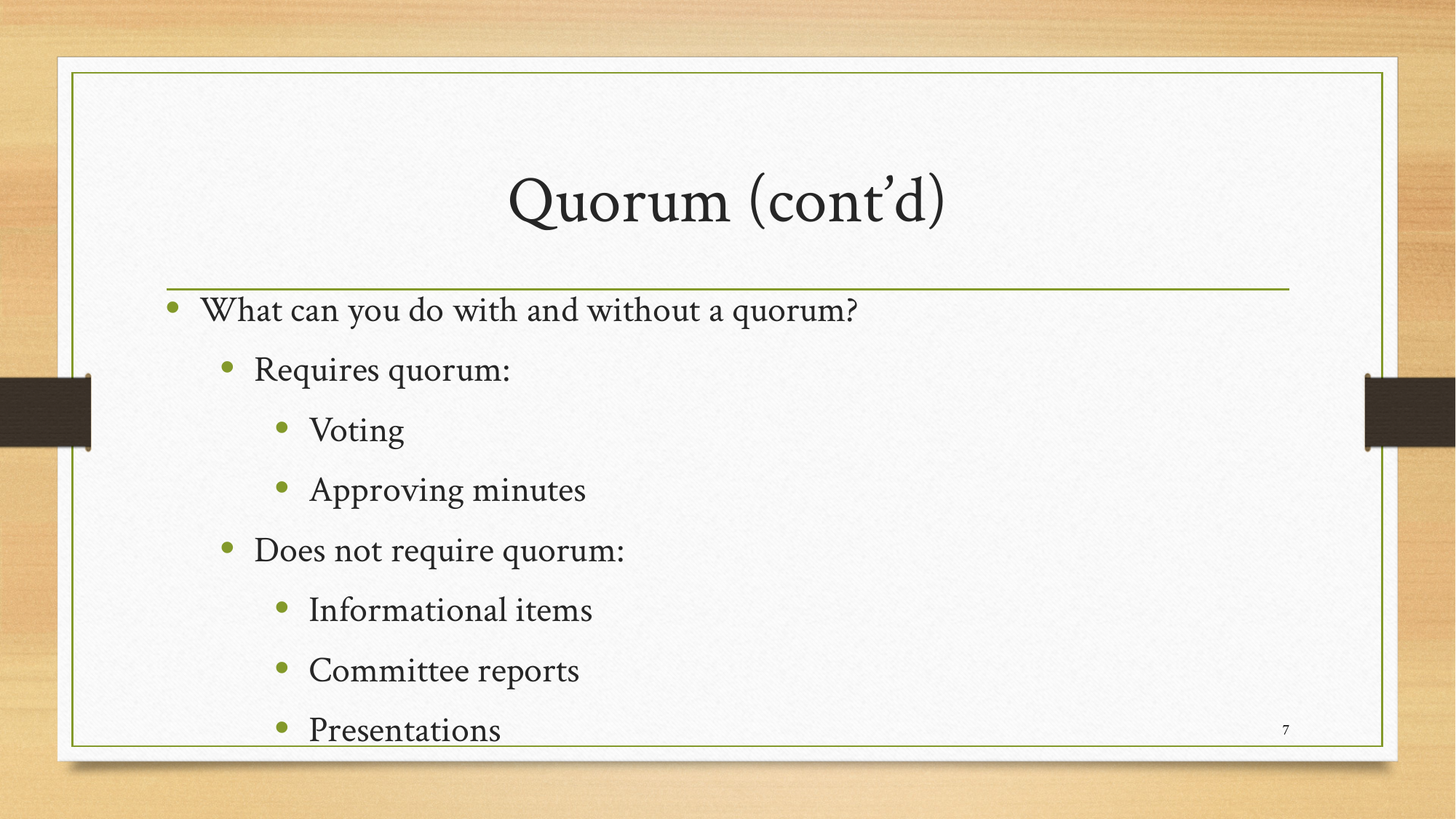

# Quorum (cont’d)
What can you do with and without a quorum?
Requires quorum:
Voting
Approving minutes
Does not require quorum:
Informational items
Committee reports
Presentations
7